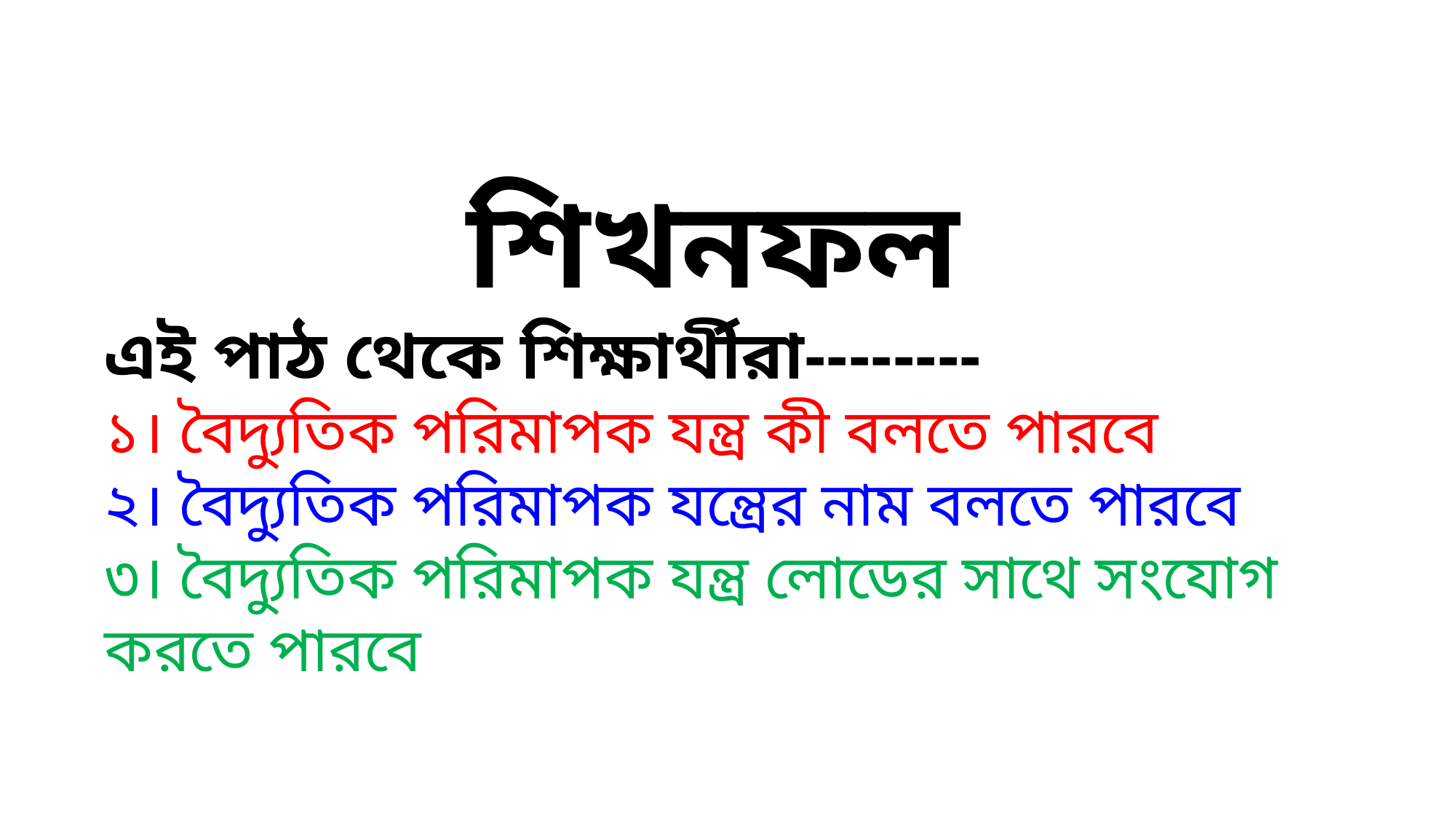

শিখনফল
এই পাঠ থেকে শিক্ষার্থীরা--------
১। বৈদ্যুতিক পরিমাপক যন্ত্র কী বলতে পারবে
২। বৈদ্যুতিক পরিমাপক যন্ত্রের নাম বলতে পারবে
৩। বৈদ্যুতিক পরিমাপক যন্ত্র লোডের সাথে সংযোগ করতে পারবে